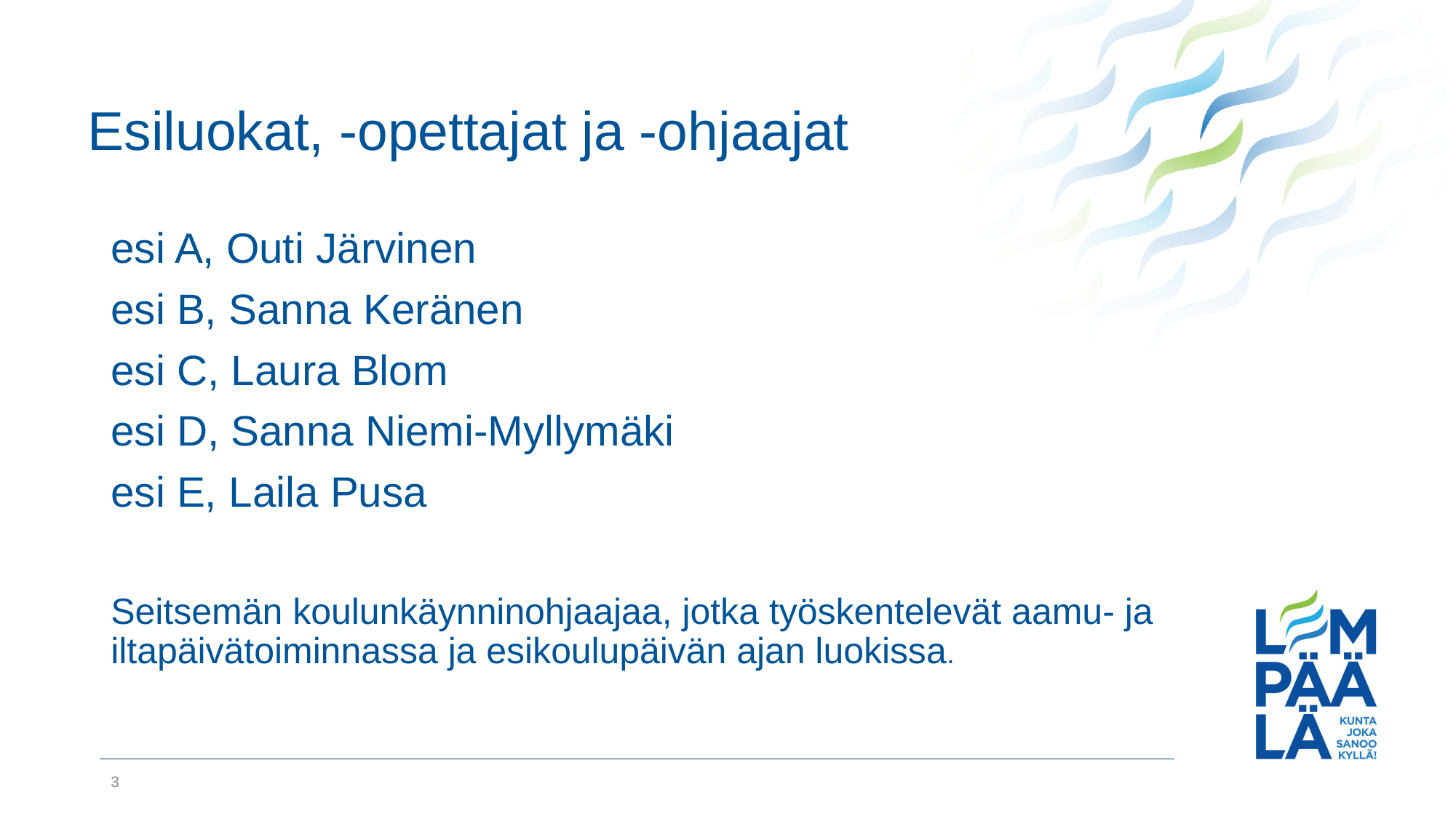

# Esiluokat, -opettajat ja -ohjaajat
esi A, Outi Järvinen
esi B, Sanna Keränen
esi C, Laura Blom
esi D, Sanna Niemi-Myllymäki
esi E, Laila Pusa

Seitsemän koulunkäynninohjaajaa, jotka työskentelevät aamu- ja iltapäivätoiminnassa ja esikoulupäivän ajan luokissa.
3